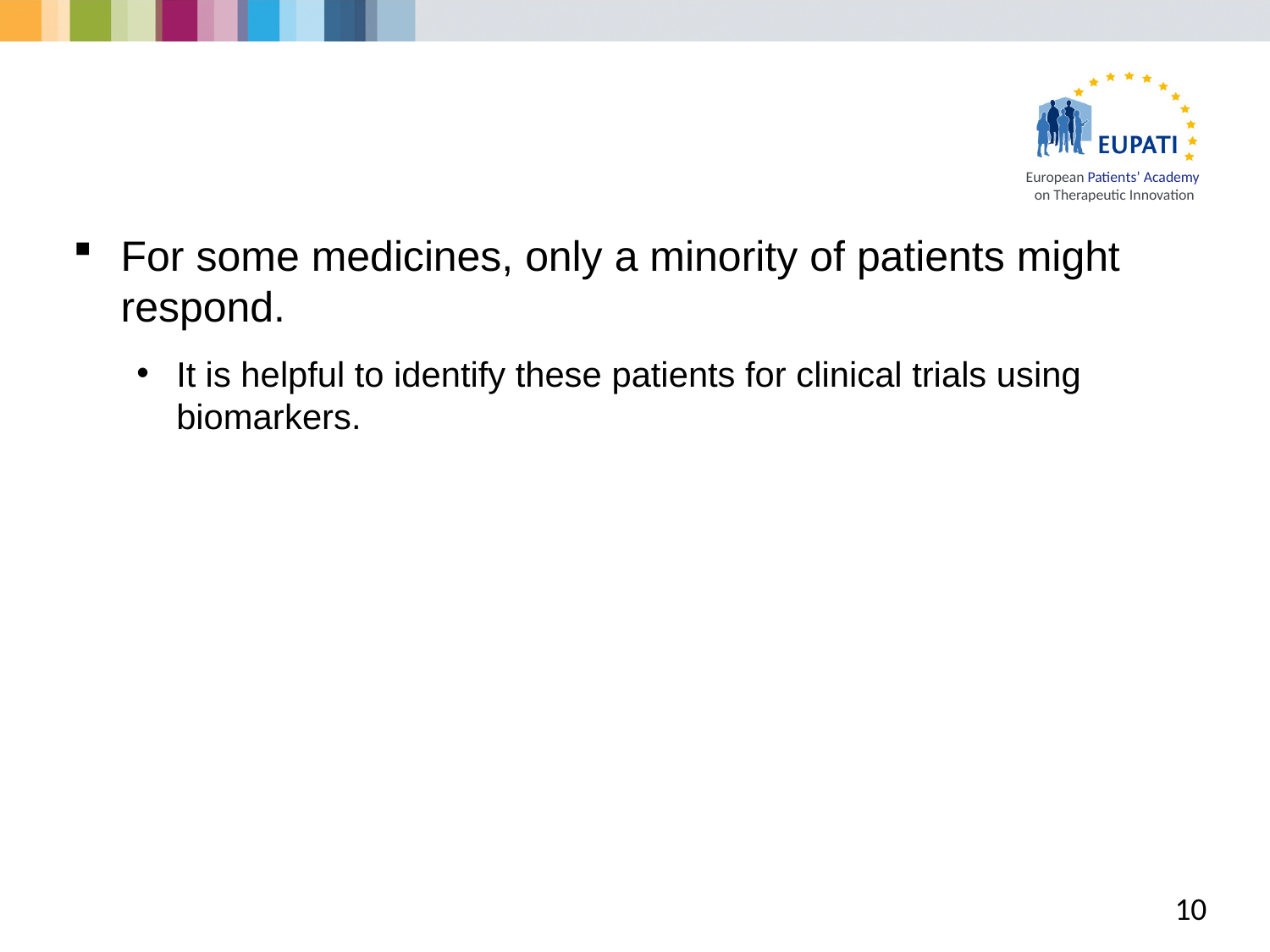

For some medicines, only a minority of patients might respond.
It is helpful to identify these patients for clinical trials using biomarkers.

10